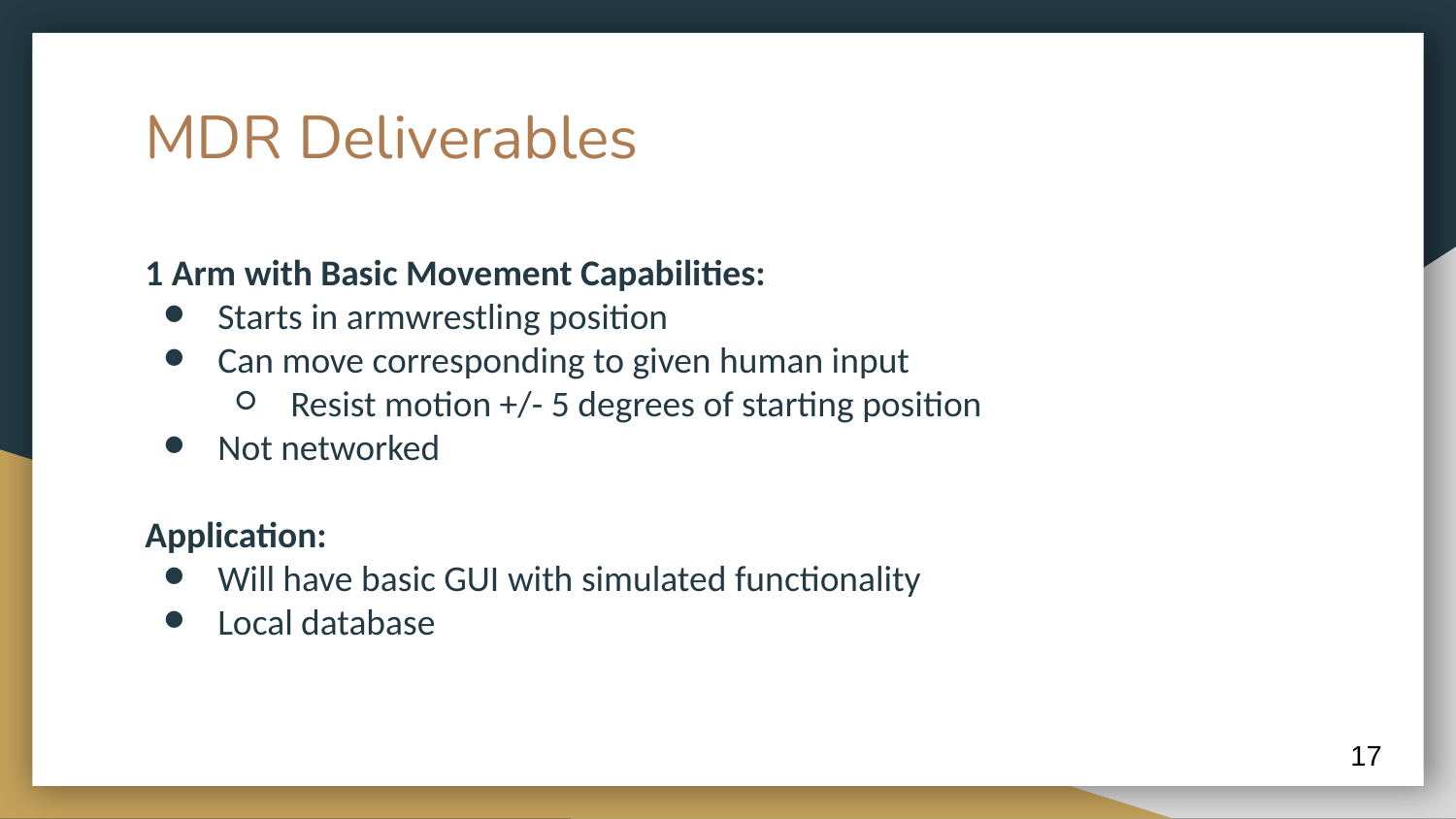

# MDR Deliverables
1 Arm with Basic Movement Capabilities:
Starts in armwrestling position
Can move corresponding to given human input
Resist motion +/- 5 degrees of starting position
Not networked

Application:
Will have basic GUI with simulated functionality
Local database

17